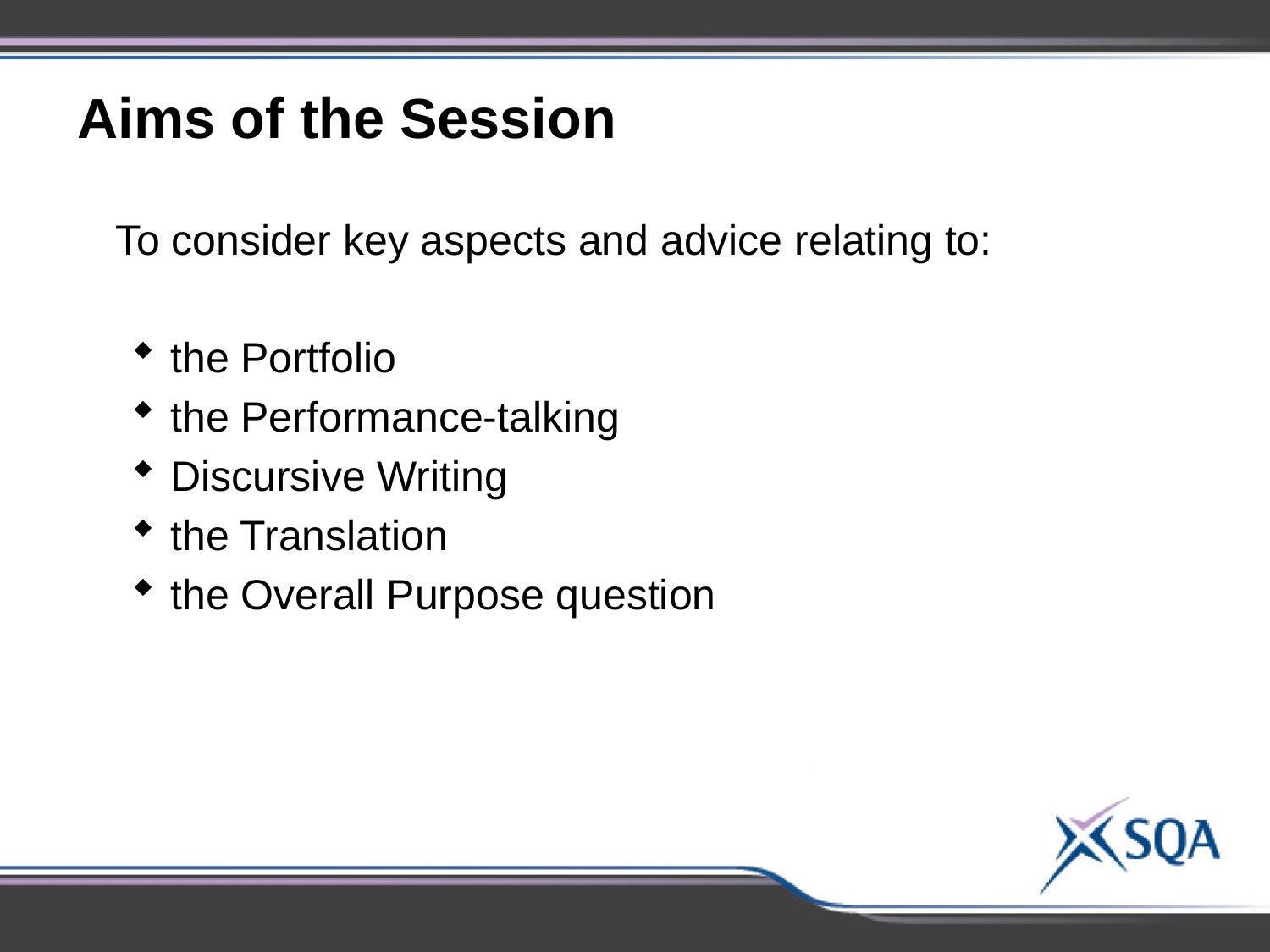

Aims of the Session

To consider key aspects and advice relating to:

the Portfolio
the Performance-talking
Discursive Writing
the Translation
the Overall Purpose question